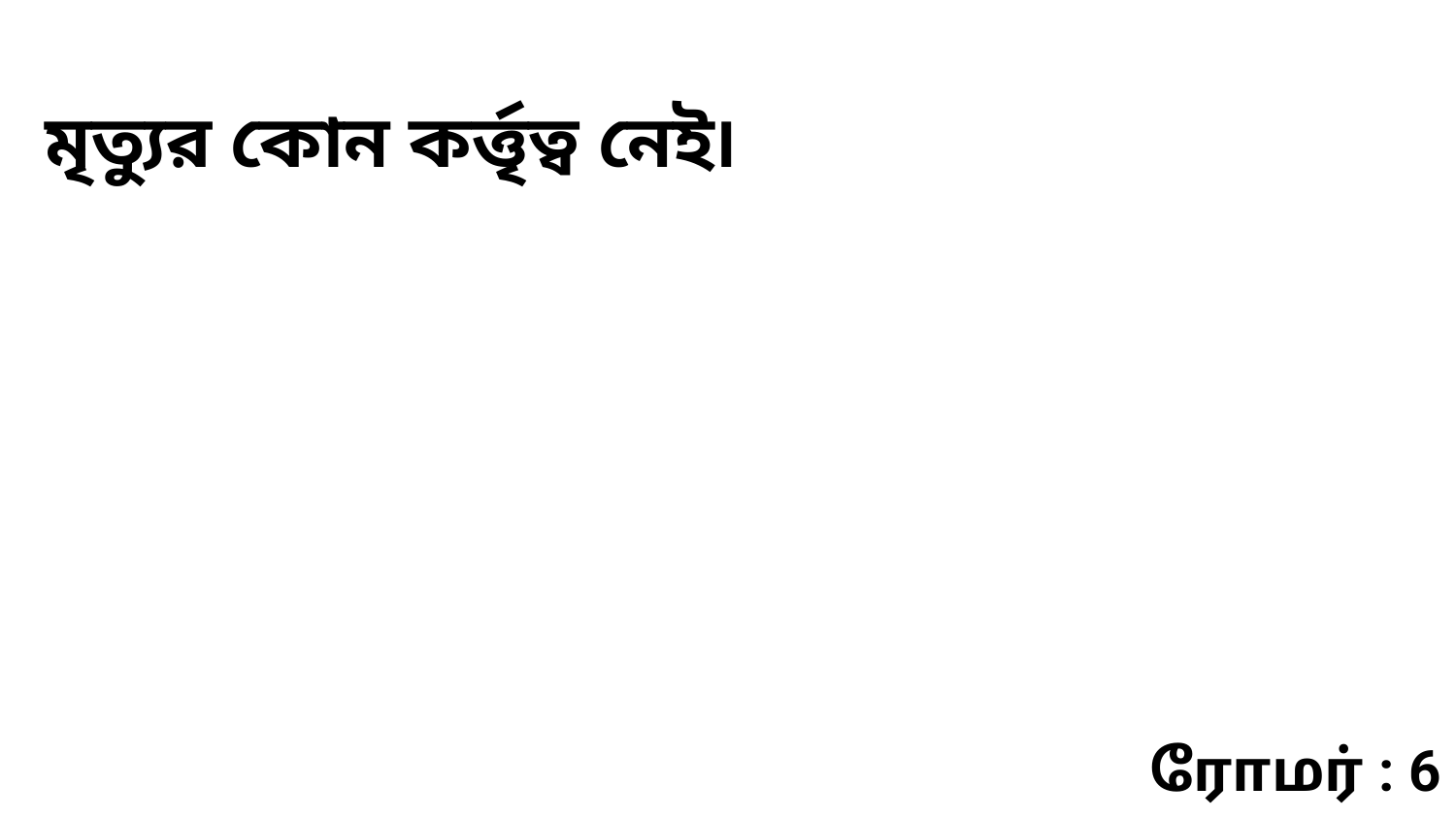

মৃত্যুর কোন কর্ত্তৃত্ব নেই৷
ரோமர் : 6